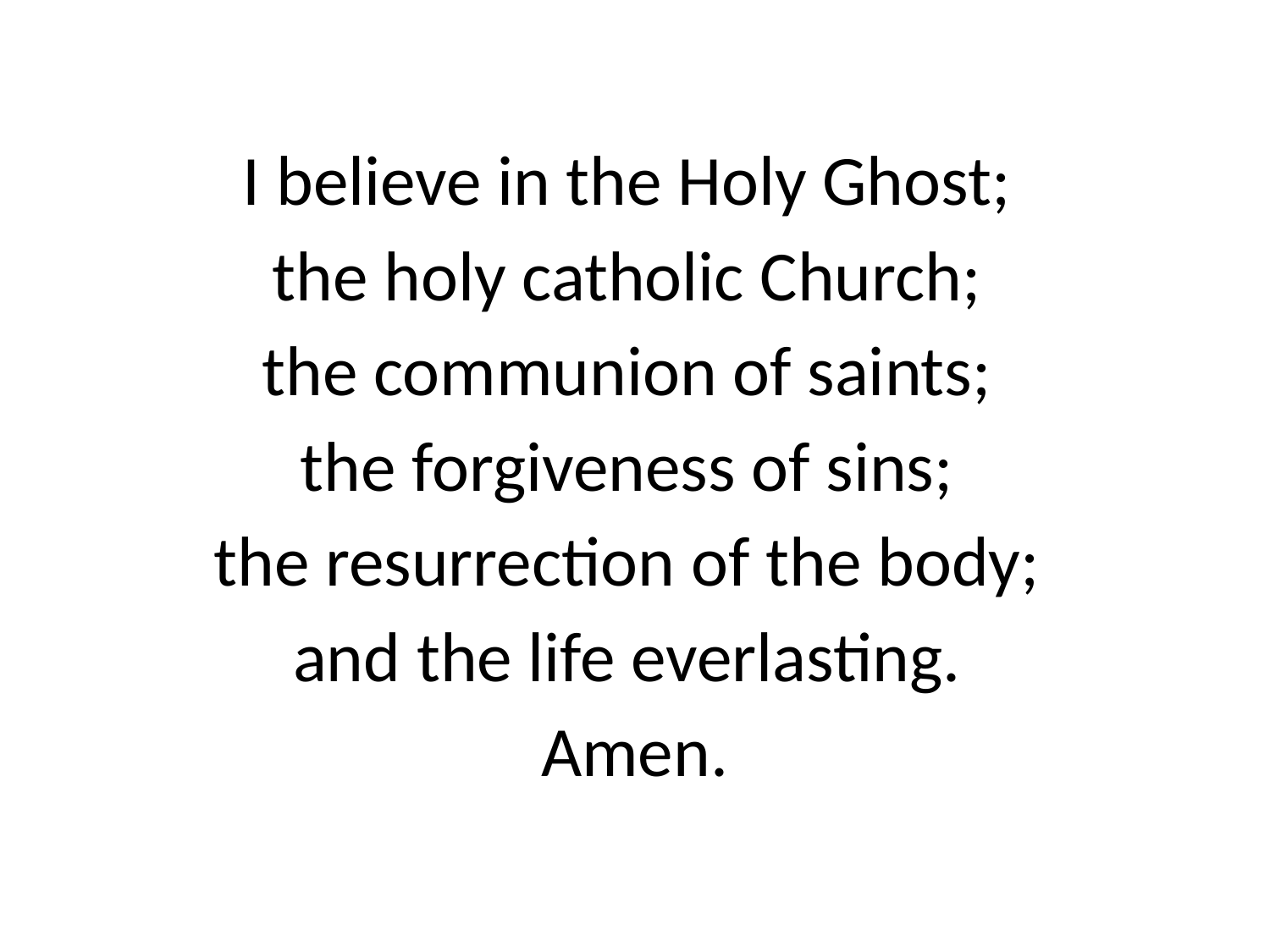

I believe in the Holy Ghost;
the holy catholic Church;
the communion of saints;
the forgiveness of sins;
the resurrection of the body;
and the life everlasting.
Amen.